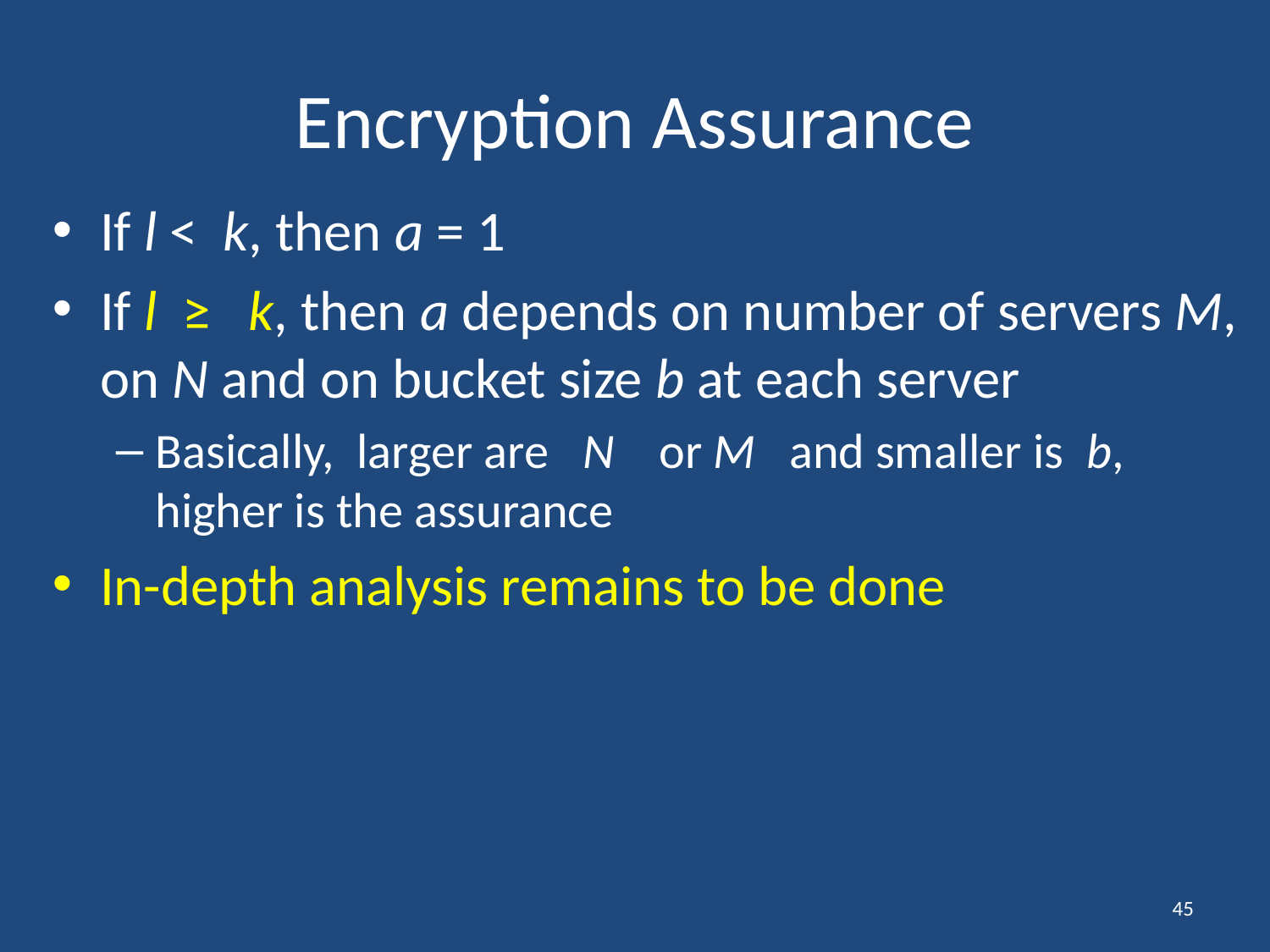

# Encryption Assurance
If l <  k, then a = 1
If l  ≥   k, then a depends on number of servers M, on N and on bucket size b at each server
Basically,  larger are   N    or M   and smaller is  b,  higher is the assurance
In-depth analysis remains to be done
45